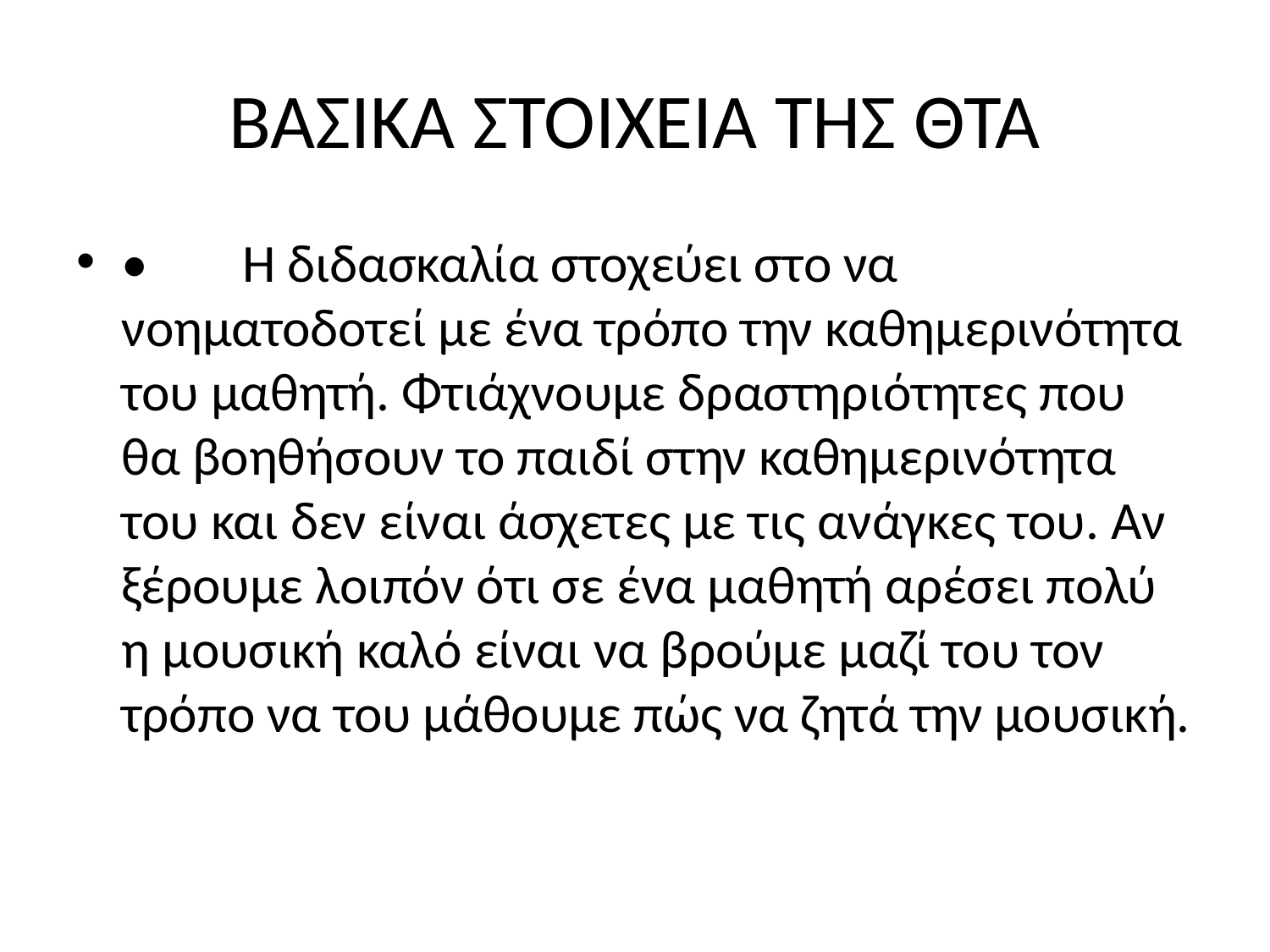

# ΒΑΣΙΚΑ ΣΤΟΙΧΕΙΑ ΤΗΣ ΘΤΑ
•	Η διδασκαλία στοχεύει στο να νοηματοδοτεί με ένα τρόπο την καθημερινότητα του μαθητή. Φτιάχνουμε δραστηριότητες που θα βοηθήσουν το παιδί στην καθημερινότητα του και δεν είναι άσχετες με τις ανάγκες του. Αν ξέρουμε λοιπόν ότι σε ένα μαθητή αρέσει πολύ η μουσική καλό είναι να βρούμε μαζί του τον τρόπο να του μάθουμε πώς να ζητά την μουσική.